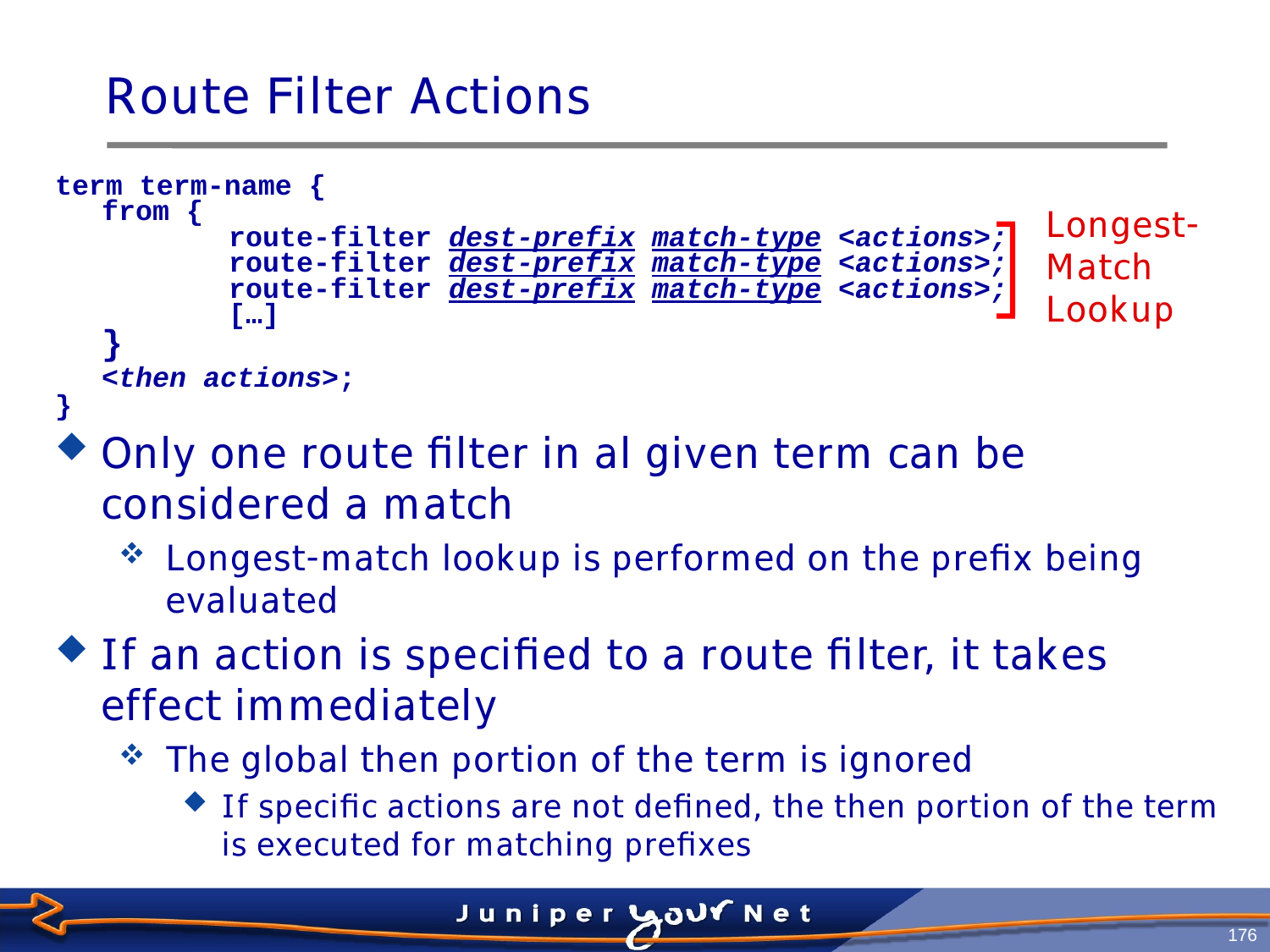

# Route Filter Actions
term term-name {
	from {
		route-filter dest-prefix match-type <actions>;
		route-filter dest-prefix match-type <actions>;
		route-filter dest-prefix match-type <actions>;
		[…]
	}
	<then actions>;
}
Only one route filter in al given term can be considered a match
Longest-match lookup is performed on the prefix being evaluated
If an action is specified to a route filter, it takes effect immediately
The global then portion of the term is ignored
If specific actions are not defined, the then portion of the term is executed for matching prefixes
  Longest-
  Match
  Lookup